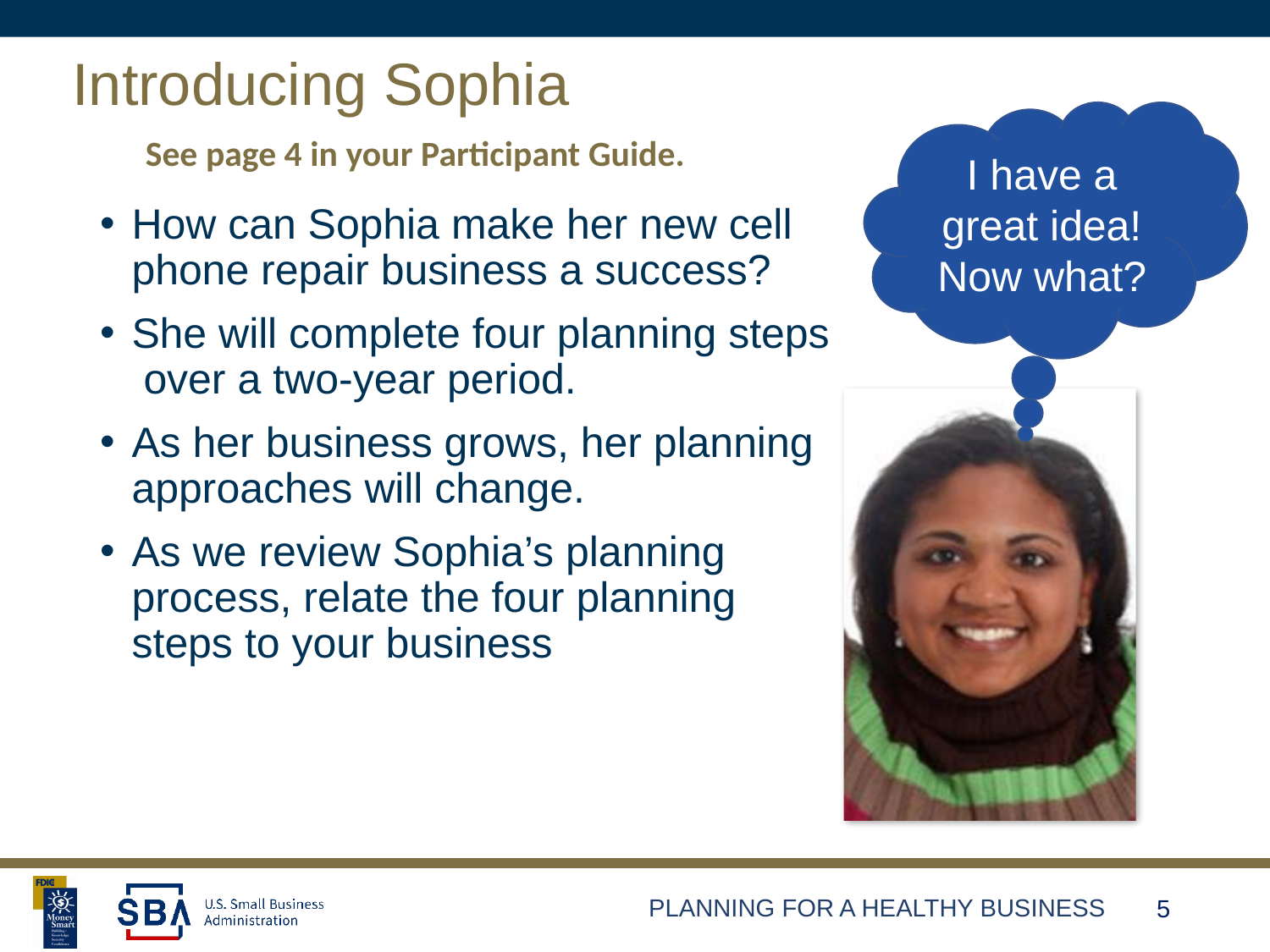

# Introducing Sophia
I have a great idea! Now what?

See page 4 in your Participant Guide.
How can Sophia make her new cell  phone repair business a success?
She will complete four planning steps  over a two-year period.
As her business grows, her planning  approaches will change.
As we review Sophia’s planning  process, relate the four planning  steps to your business
Planning for a Healthy Business
5